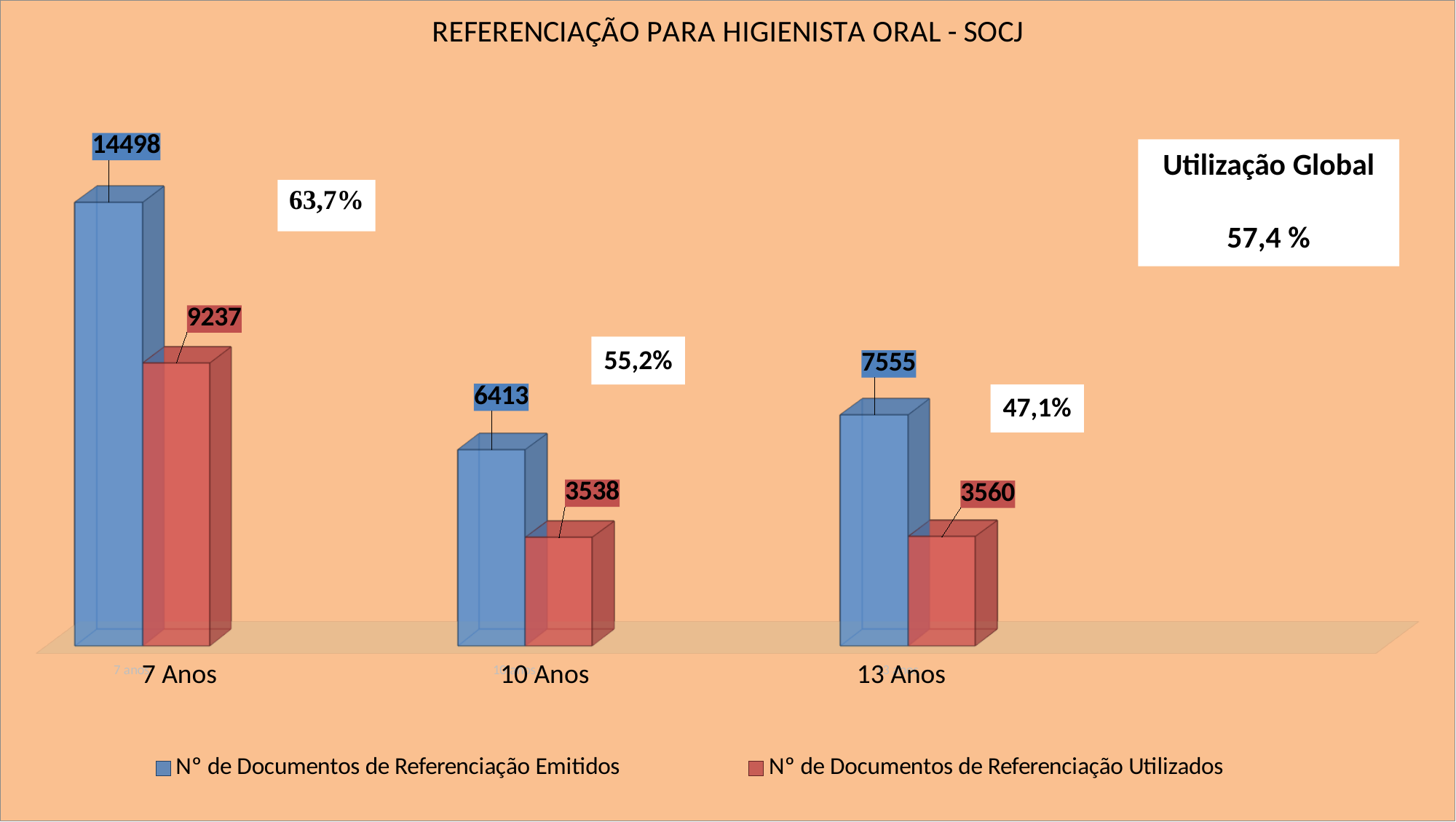

[unsupported chart]

#
Utilização Global

57,4 %

55,2%
47,1%
7 Anos
10 Anos
13 Anos